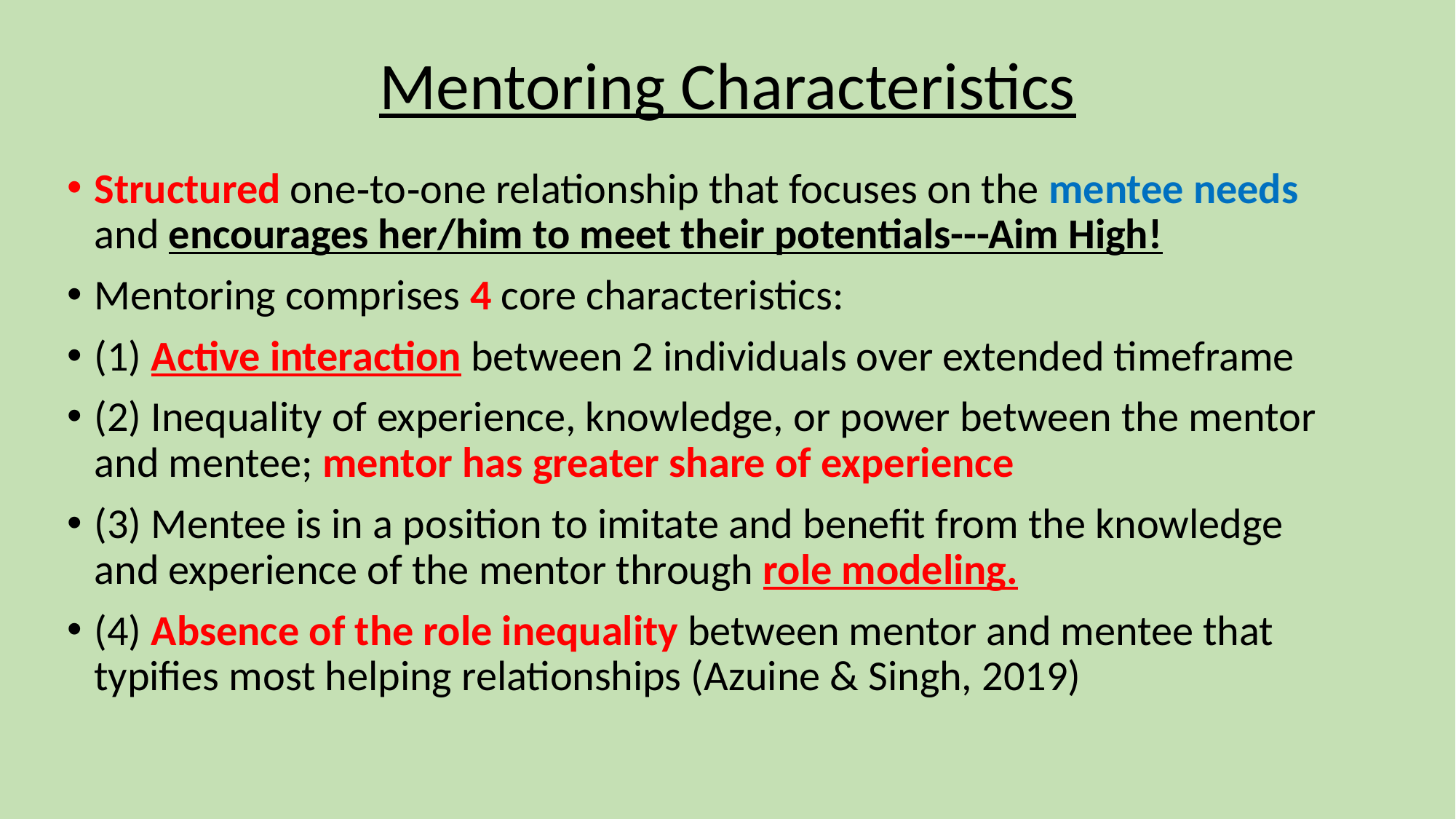

# Mentoring Characteristics
Structured one‐to‐one relationship that focuses on the mentee needs and encourages her/him to meet their potentials---Aim High!
Mentoring comprises 4 core characteristics:
(1) Active interaction between 2 individuals over extended timeframe
(2) Inequality of experience, knowledge, or power between the mentor and mentee; mentor has greater share of experience
(3) Mentee is in a position to imitate and benefit from the knowledge and experience of the mentor through role modeling.
(4) Absence of the role inequality between mentor and mentee that typifies most helping relationships (Azuine & Singh, 2019)